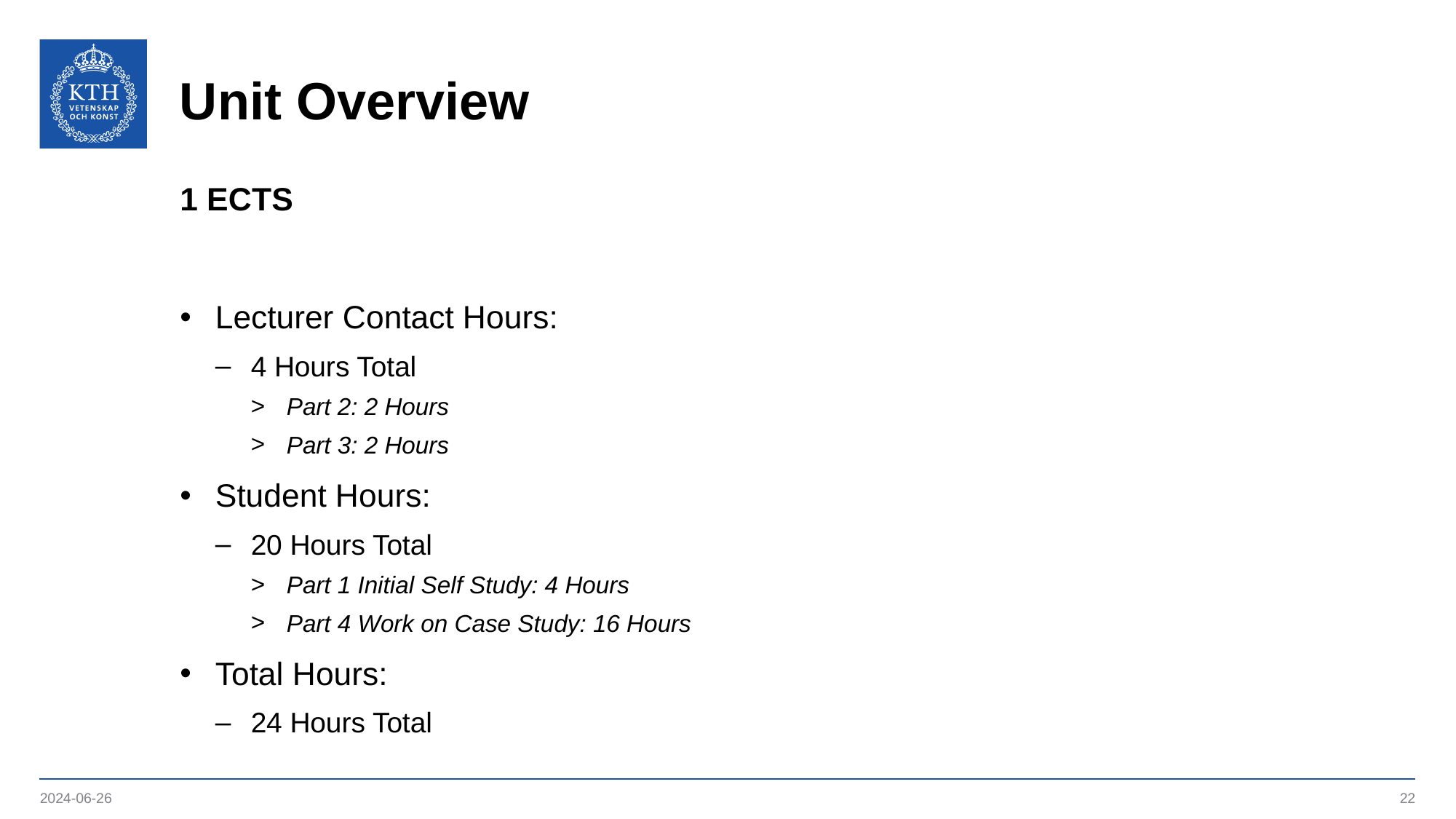

# Unit Overview
1 ECTS

Lecturer Contact Hours:
4 Hours Total
Part 2: 2 Hours
Part 3: 2 Hours
Student Hours:
20 Hours Total
Part 1 Initial Self Study: 4 Hours
Part 4 Work on Case Study: 16 Hours
Total Hours:
24 Hours Total

2024-06-26
22